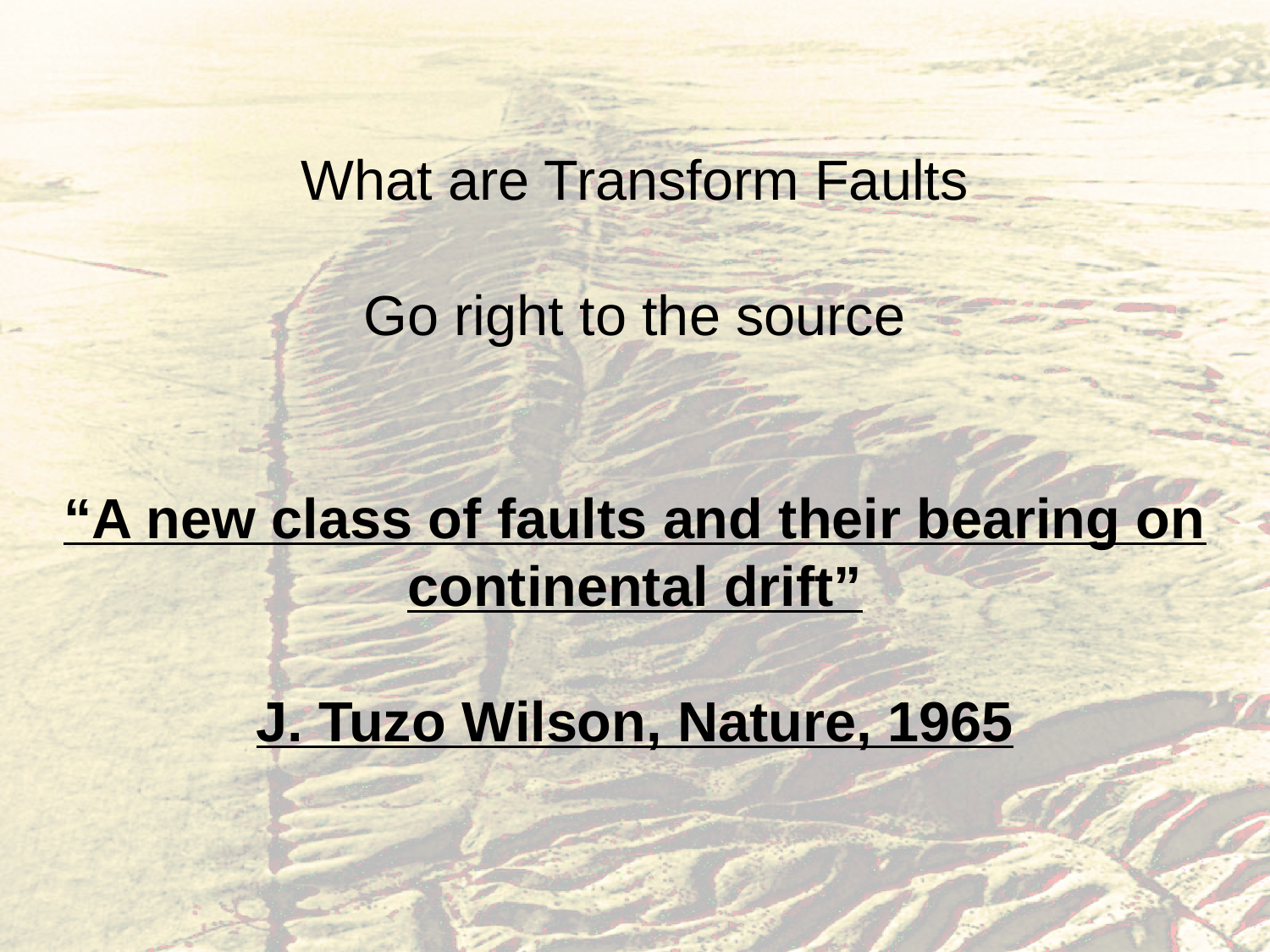

What are Transform Faults

Go right to the source

“A new class of faults and their bearing on continental drift”

J. Tuzo Wilson, Nature, 1965